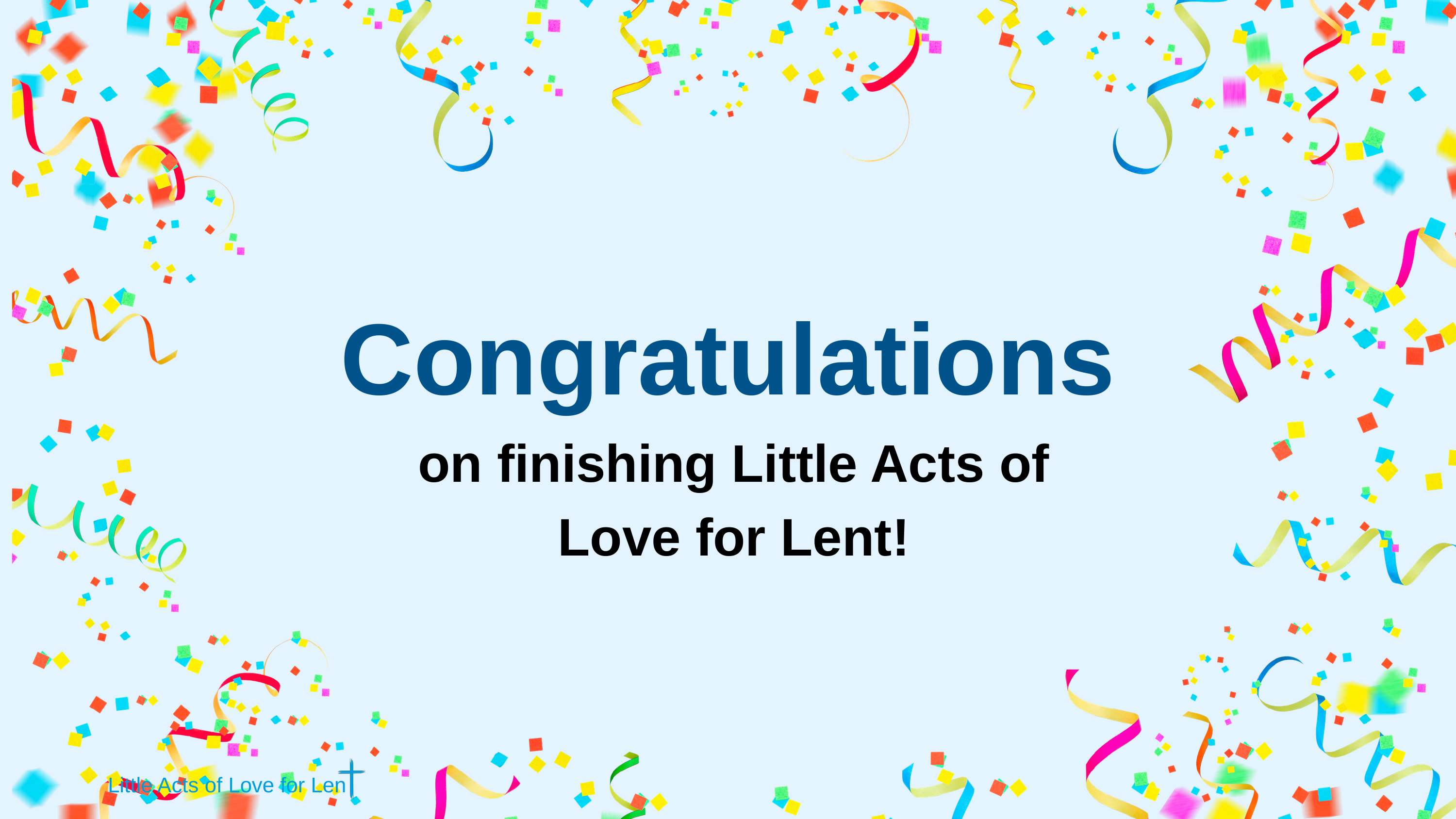

Congratulations
on finishing Little Acts of Love for Lent!

Little Acts of Love for Len